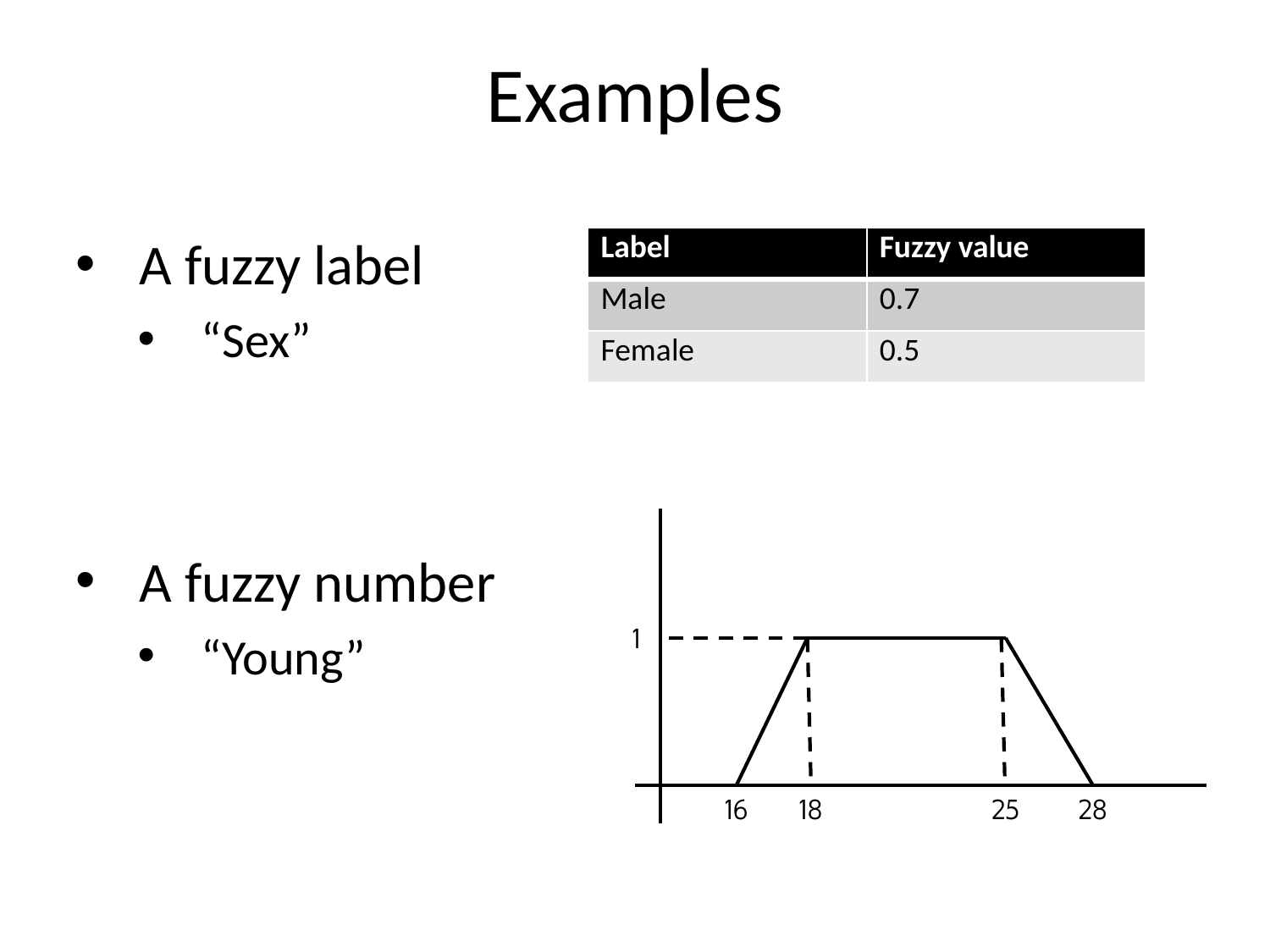

# Examples
A fuzzy label
“Sex”

A fuzzy number
“Young”
| Label | Fuzzy value |
| --- | --- |
| Male | 0.7 |
| Female | 0.5 |
1
16
18
25
28